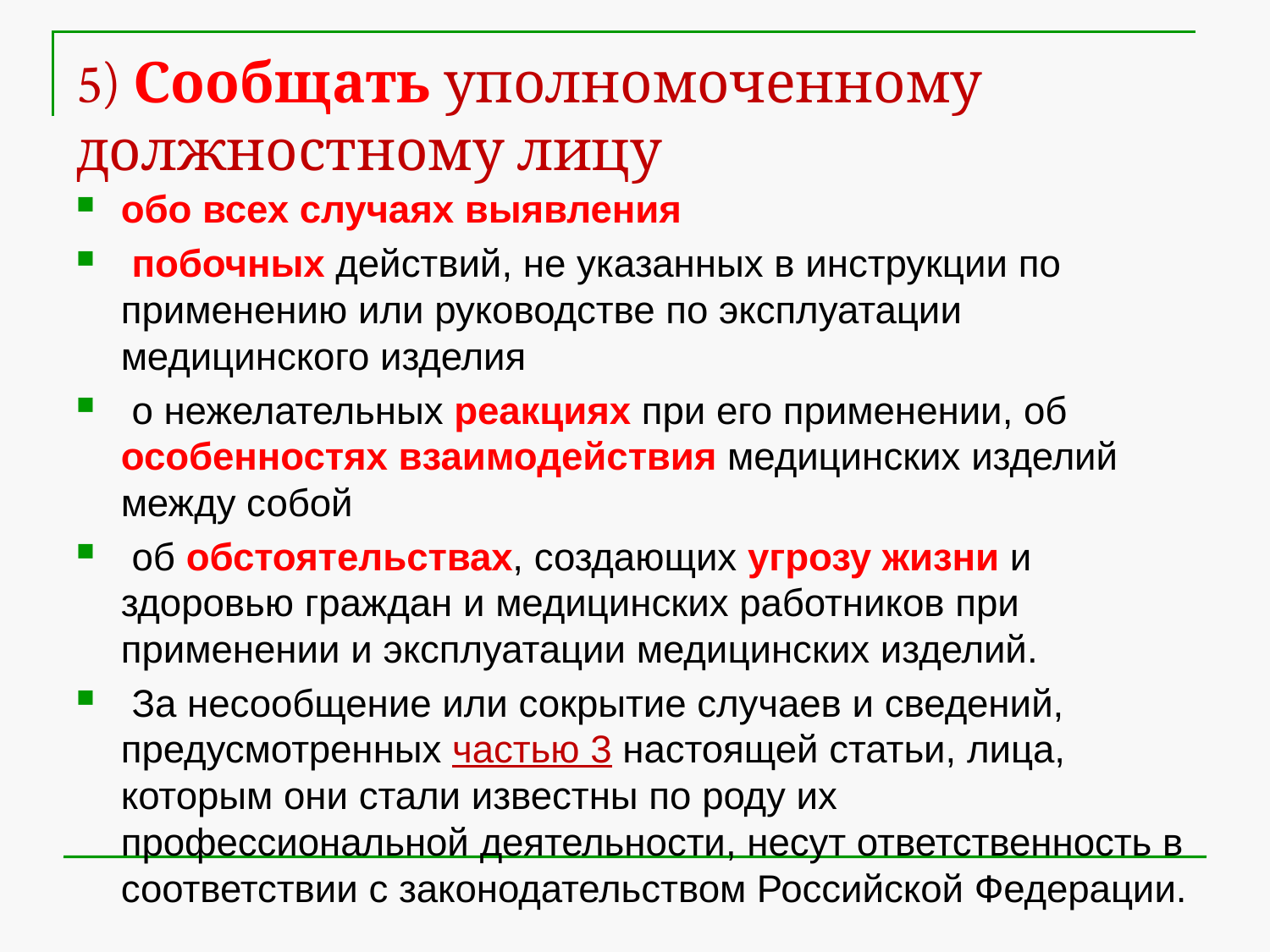

# 5) Сообщать уполномоченному должностному лицу
обо всех случаях выявления
 побочных действий, не указанных в инструкции по применению или руководстве по эксплуатации медицинского изделия
 о нежелательных реакциях при его применении, об особенностях взаимодействия медицинских изделий между собой
 об обстоятельствах, создающих угрозу жизни и здоровью граждан и медицинских работников при применении и эксплуатации медицинских изделий.
 За несообщение или сокрытие случаев и сведений, предусмотренных частью 3 настоящей статьи, лица, которым они стали известны по роду их профессиональной деятельности, несут ответственность в соответствии с законодательством Российской Федерации.